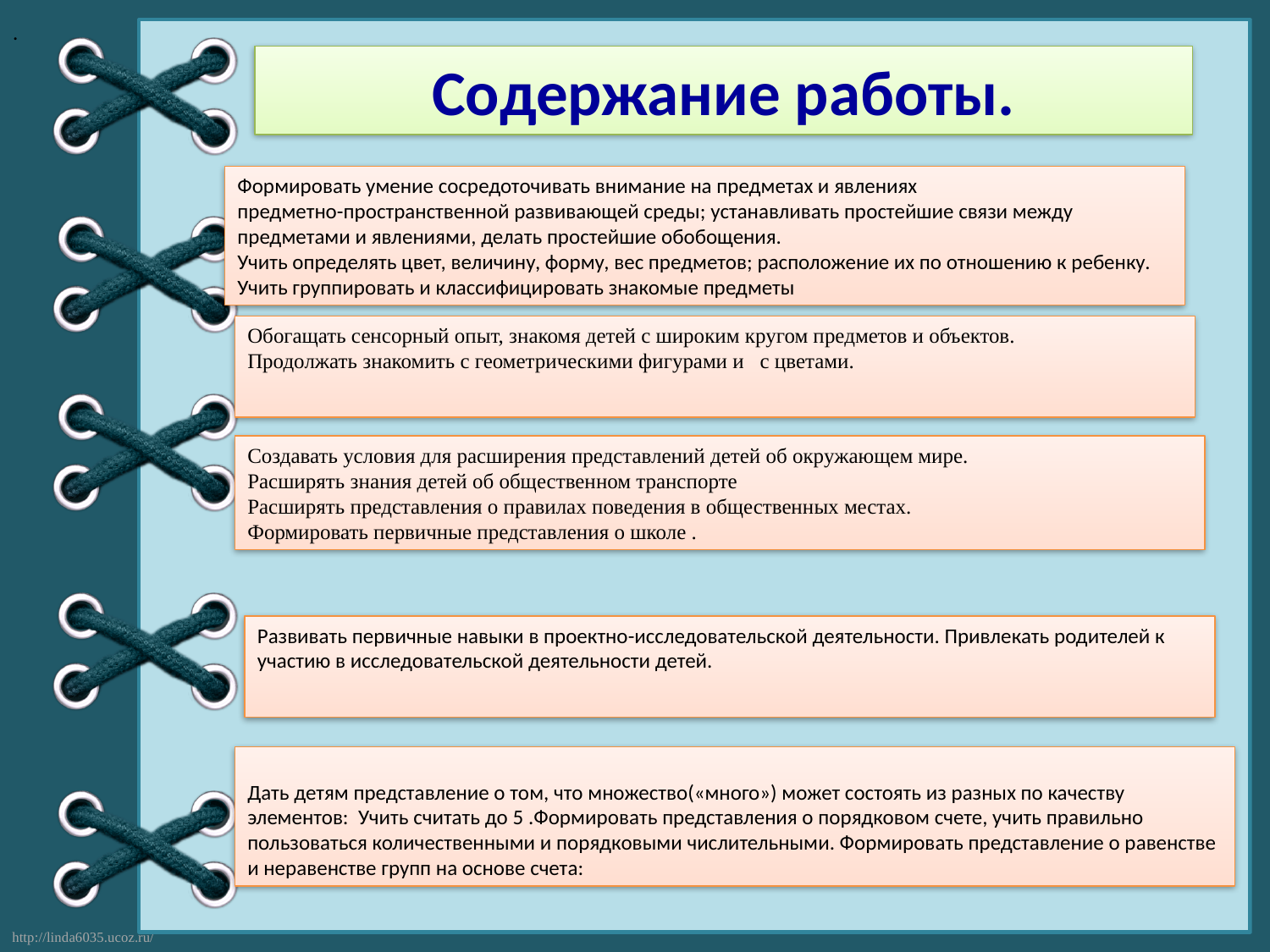

.
Содержание работы.
Формировать умение сосредоточивать внимание на предметах и явлениях
предметно-пространственной развивающей среды; устанавливать простейшие связи между предметами и явлениями, делать простейшие обобощения.
Учить определять цвет, величину, форму, вес предметов; расположение их по отношению к ребенку.  Учить группировать и классифицировать знакомые предметы
Обогащать сенсорный опыт, знакомя детей с широким кругом предметов и объектов.
Продолжать знакомить с геометрическими фигурами и   с цветами.

Создавать условия для расширения представлений детей об окружающем мире.
Расширять знания детей об общественном транспорте
Расширять представления о правилах поведения в общественных местах.
Формировать первичные представления о школе .
Развивать первичные навыки в проектно-исследовательской деятельности. Привлекать родителей к участию в исследовательской деятельности детей.

Дать детям представление о том, что множество(«много») может состоять из разных по качеству элементов:  Учить считать до 5 .Формировать представления о порядковом счете, учить правильно пользоваться количественными и порядковыми числительными. Формировать представление о равенстве и неравенстве групп на основе счета: